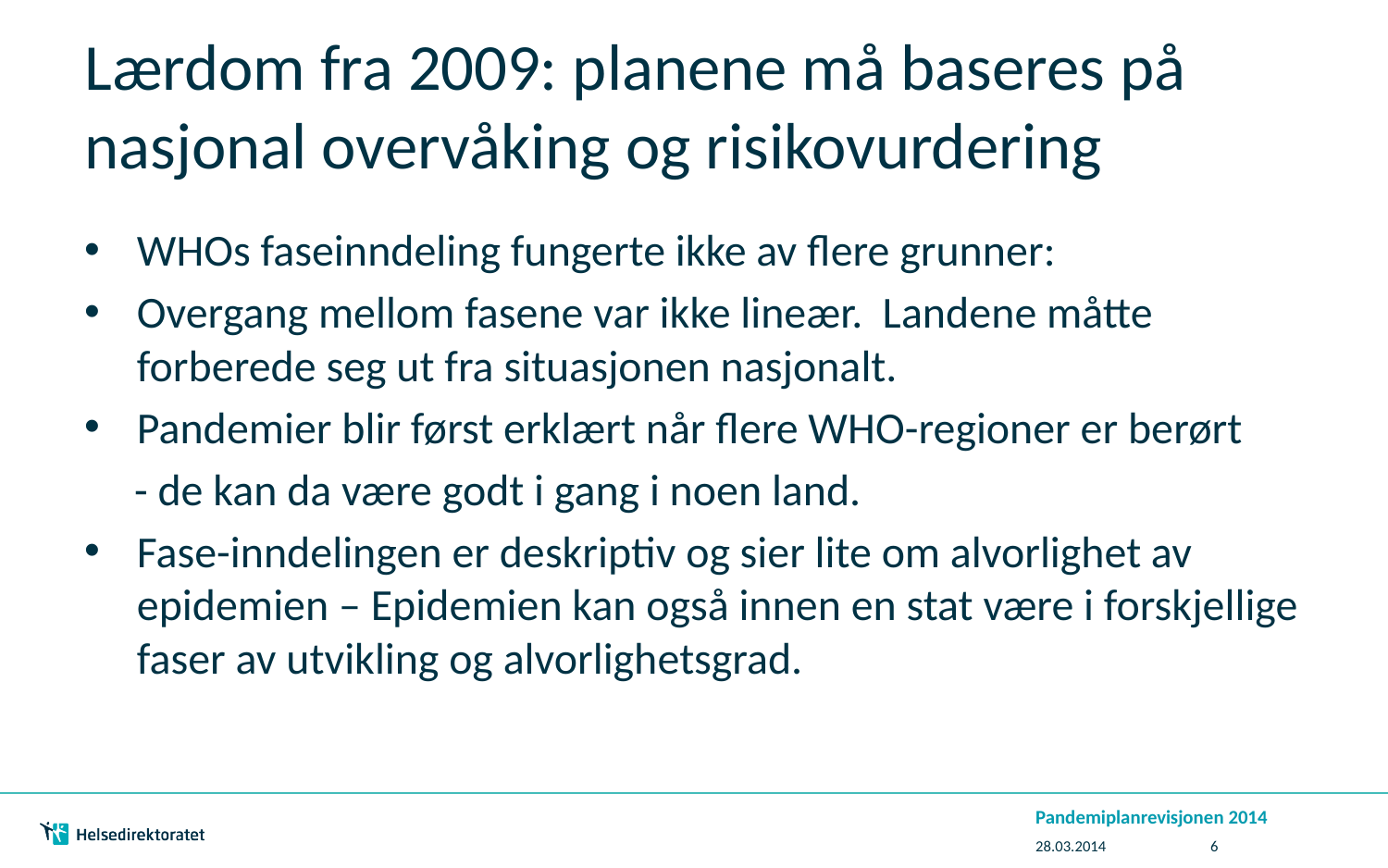

# Lærdom fra 2009: planene må baseres på nasjonal overvåking og risikovurdering
WHOs faseinndeling fungerte ikke av flere grunner:
Overgang mellom fasene var ikke lineær.  Landene måtte forberede seg ut fra situasjonen nasjonalt.
Pandemier blir først erklært når flere WHO-regioner er berørt
     - de kan da være godt i gang i noen land.
Fase-inndelingen er deskriptiv og sier lite om alvorlighet av epidemien – Epidemien kan også innen en stat være i forskjellige faser av utvikling og alvorlighetsgrad.

Pandemiplanrevisjonen 2014
28.03.2014
6